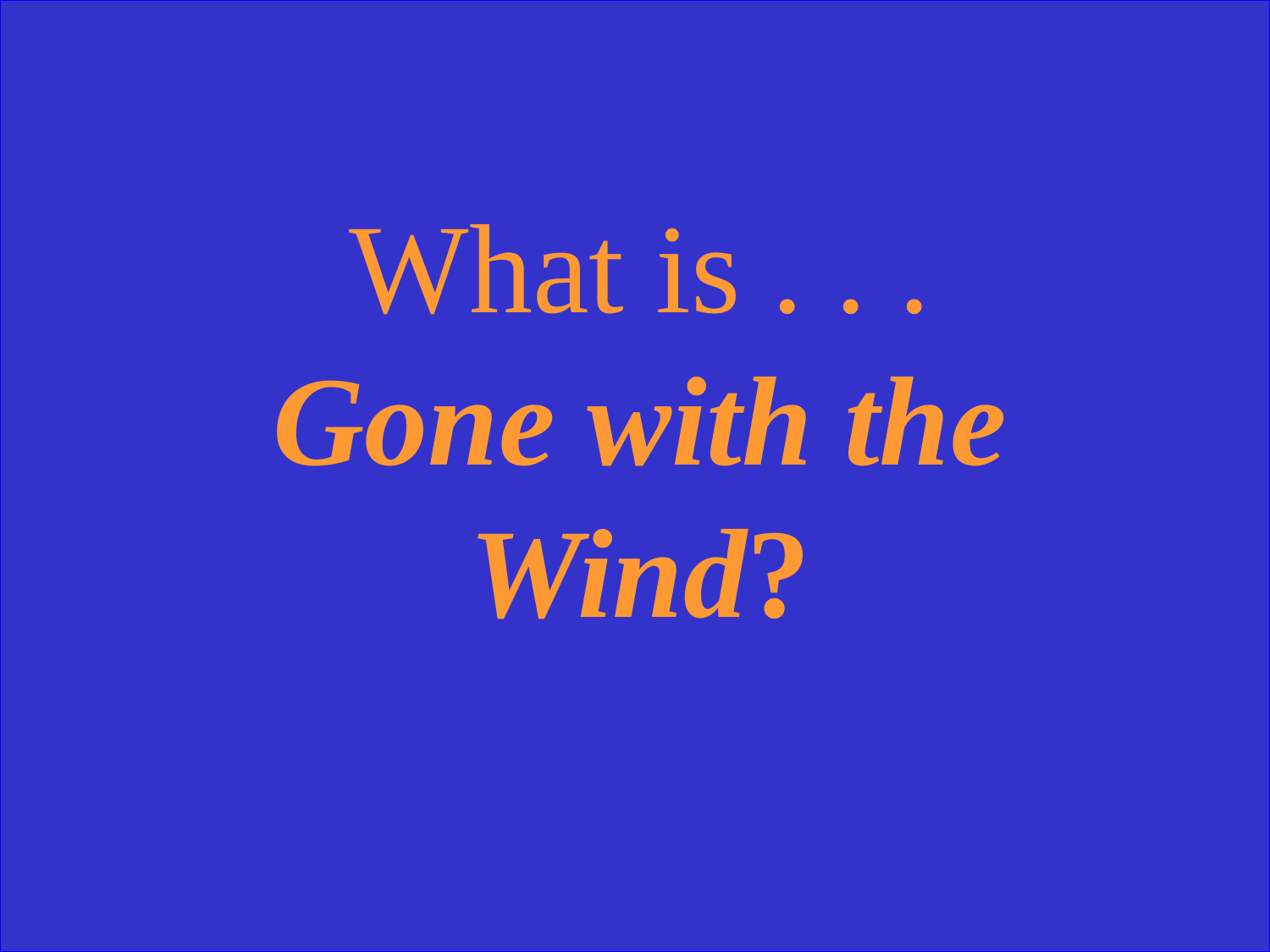

What is . . .
Gone with the Wind?